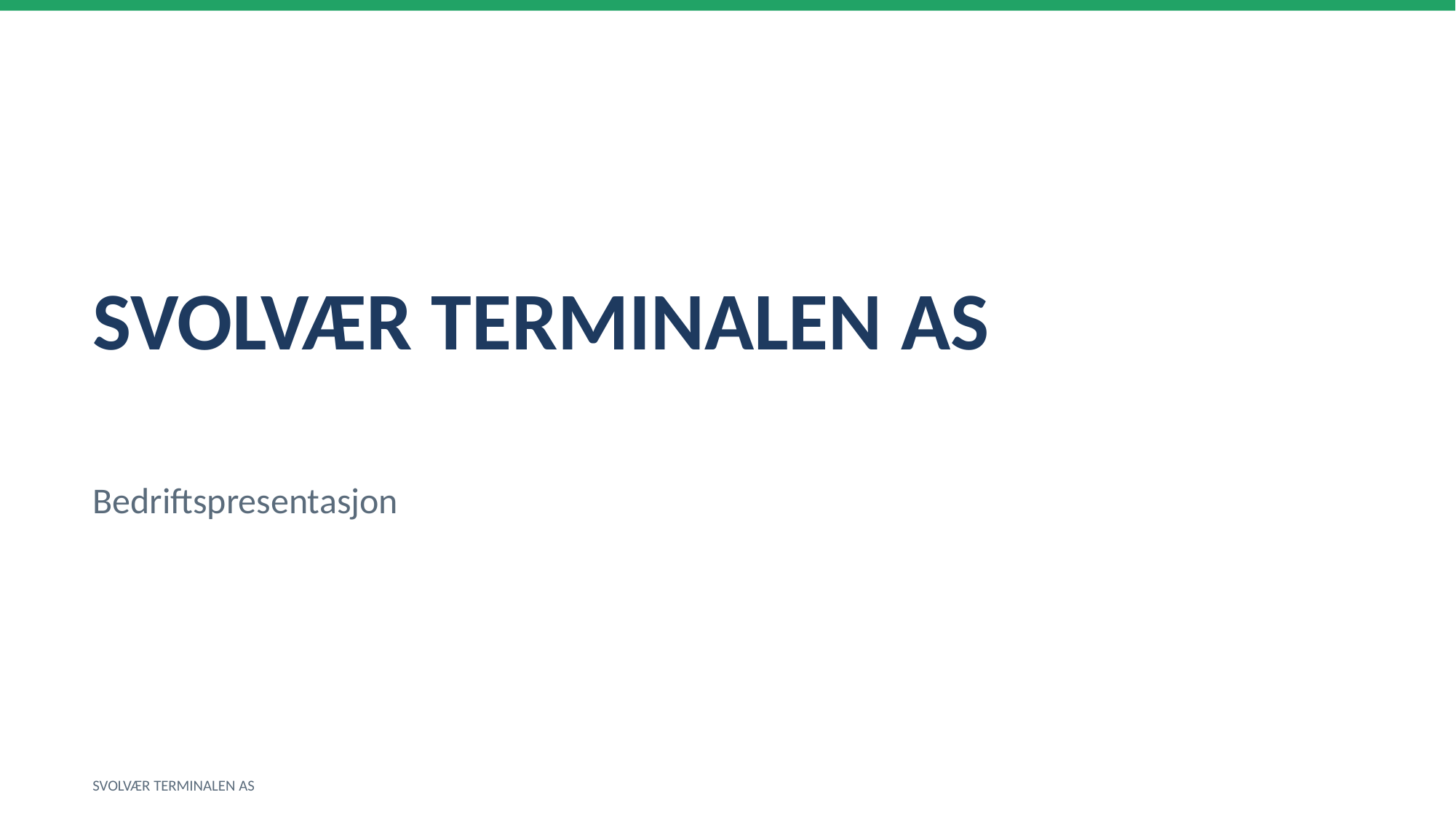

SVOLVÆR TERMINALEN AS
Bedriftspresentasjon
SVOLVÆR TERMINALEN AS